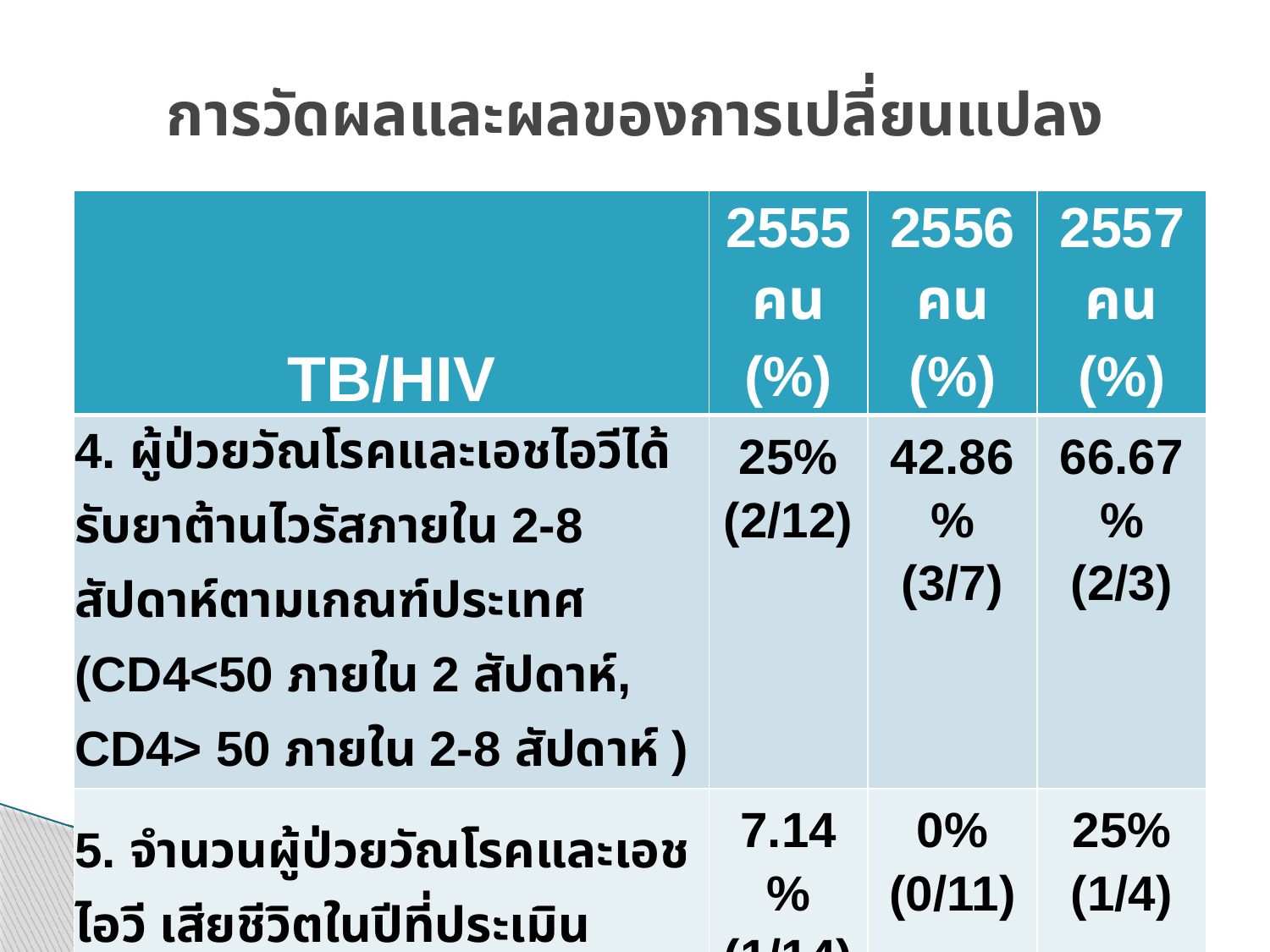

# การวัดผลและผลของการเปลี่ยนแปลง
| TB/HIV | 2555 คน (%) | 2556 คน (%) | 2557 คน (%) |
| --- | --- | --- | --- |
| 4. ผู้ป่วยวัณโรคและเอชไอวีได้รับยาต้านไวรัสภายใน 2-8 สัปดาห์ตามเกณฑ์ประเทศ (CD4<50 ภายใน 2 สัปดาห์, CD4> 50 ภายใน 2-8 สัปดาห์ ) | 25% (2/12) | 42.86% (3/7) | 66.67% (2/3) |
| 5. จำนวนผู้ป่วยวัณโรคและเอชไอวี เสียชีวิตในปีที่ประเมิน | 7.14% (1/14) | 0% (0/11) | 25% (1/4) |
| 6. ค่ามัธยฐานระยะเวลาในการเริ่มยาต้านไวรัส Median time(วัน) | 90 | 57 | 19 |
| Median CD4 ของผู้ป่วยวัณโรคและเอชไอวี | 58 | 64 | 118 |